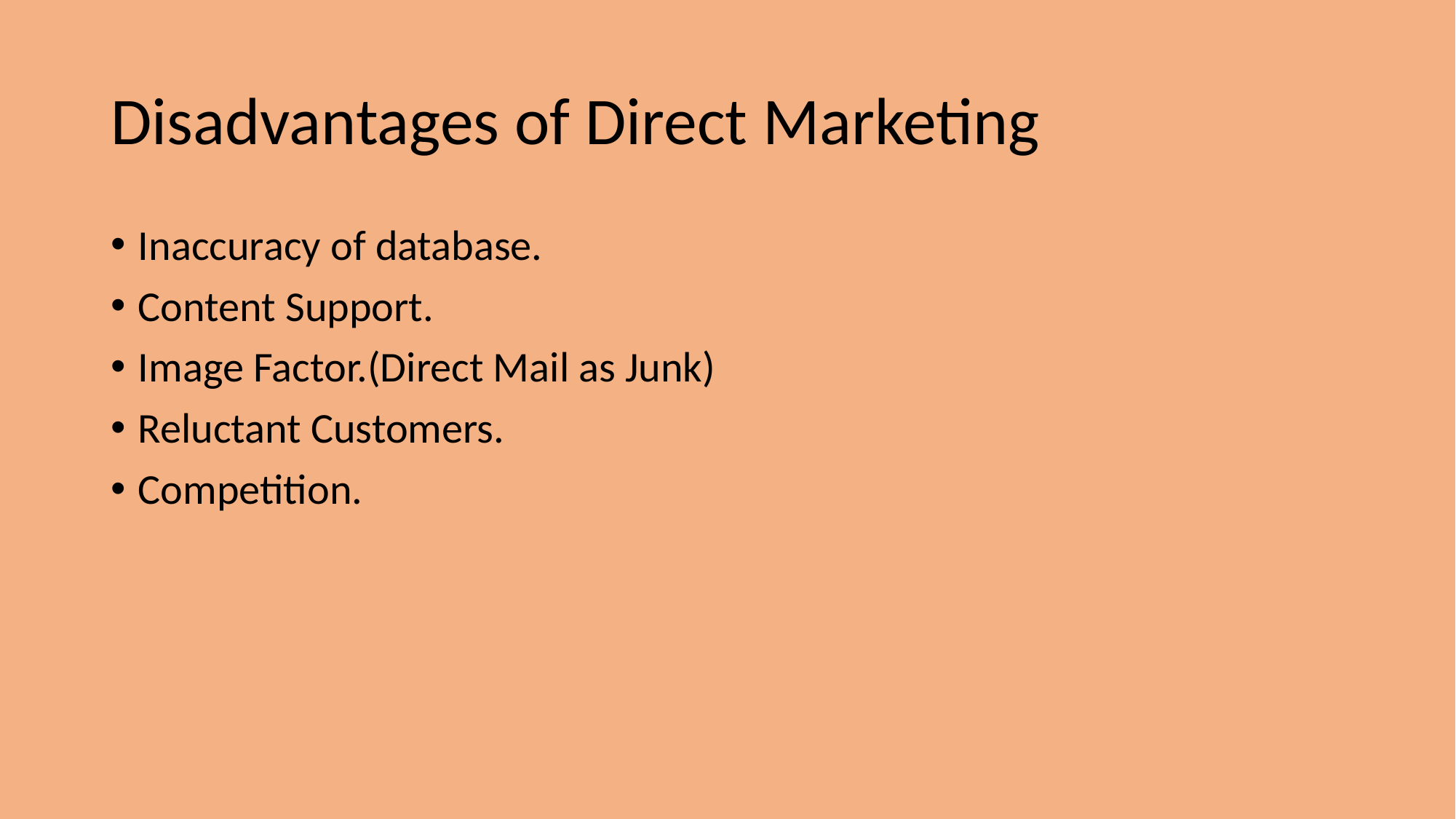

# Disadvantages of Direct Marketing
Inaccuracy of database.
Content Support.
Image Factor.(Direct Mail as Junk)
Reluctant Customers.
Competition.